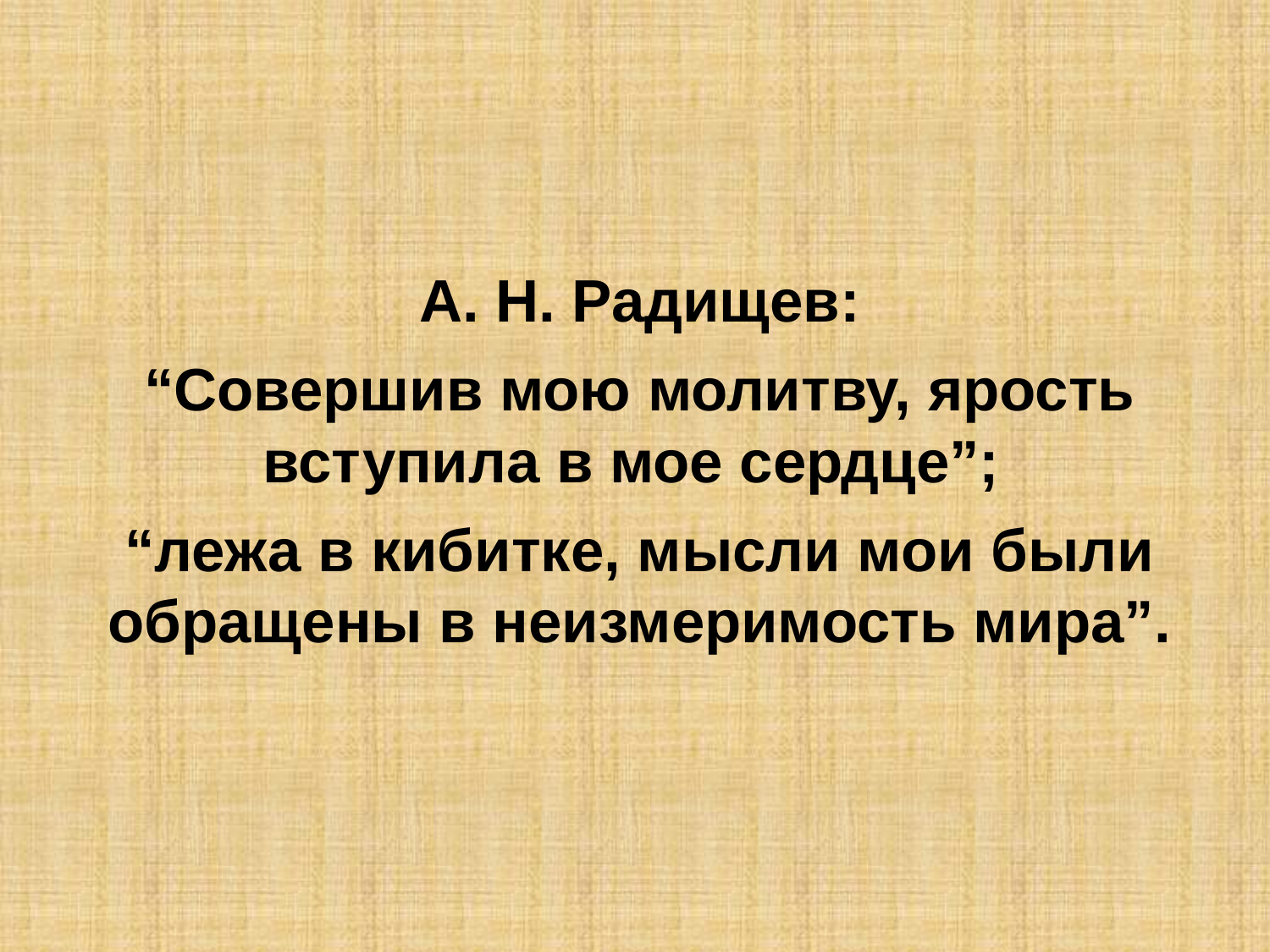

А. Н. Радищев:

“Совершив мою молитву, ярость вступила в мое сердце”;

“лежа в кибитке, мысли мои были обращены в неизмеримость мира”.